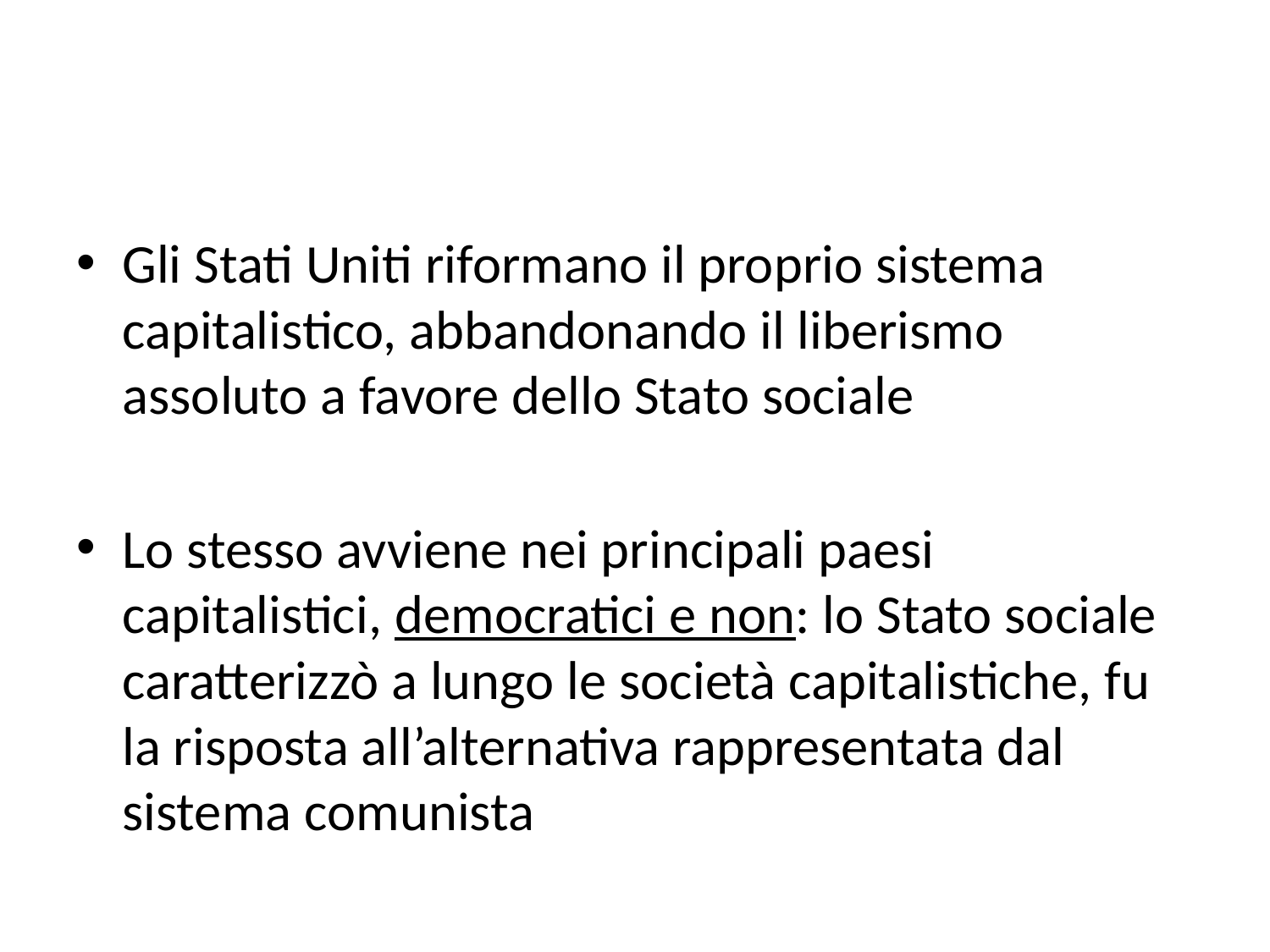

#
Gli Stati Uniti riformano il proprio sistema capitalistico, abbandonando il liberismo assoluto a favore dello Stato sociale

Lo stesso avviene nei principali paesi capitalistici, democratici e non: lo Stato sociale caratterizzò a lungo le società capitalistiche, fu la risposta all’alternativa rappresentata dal sistema comunista